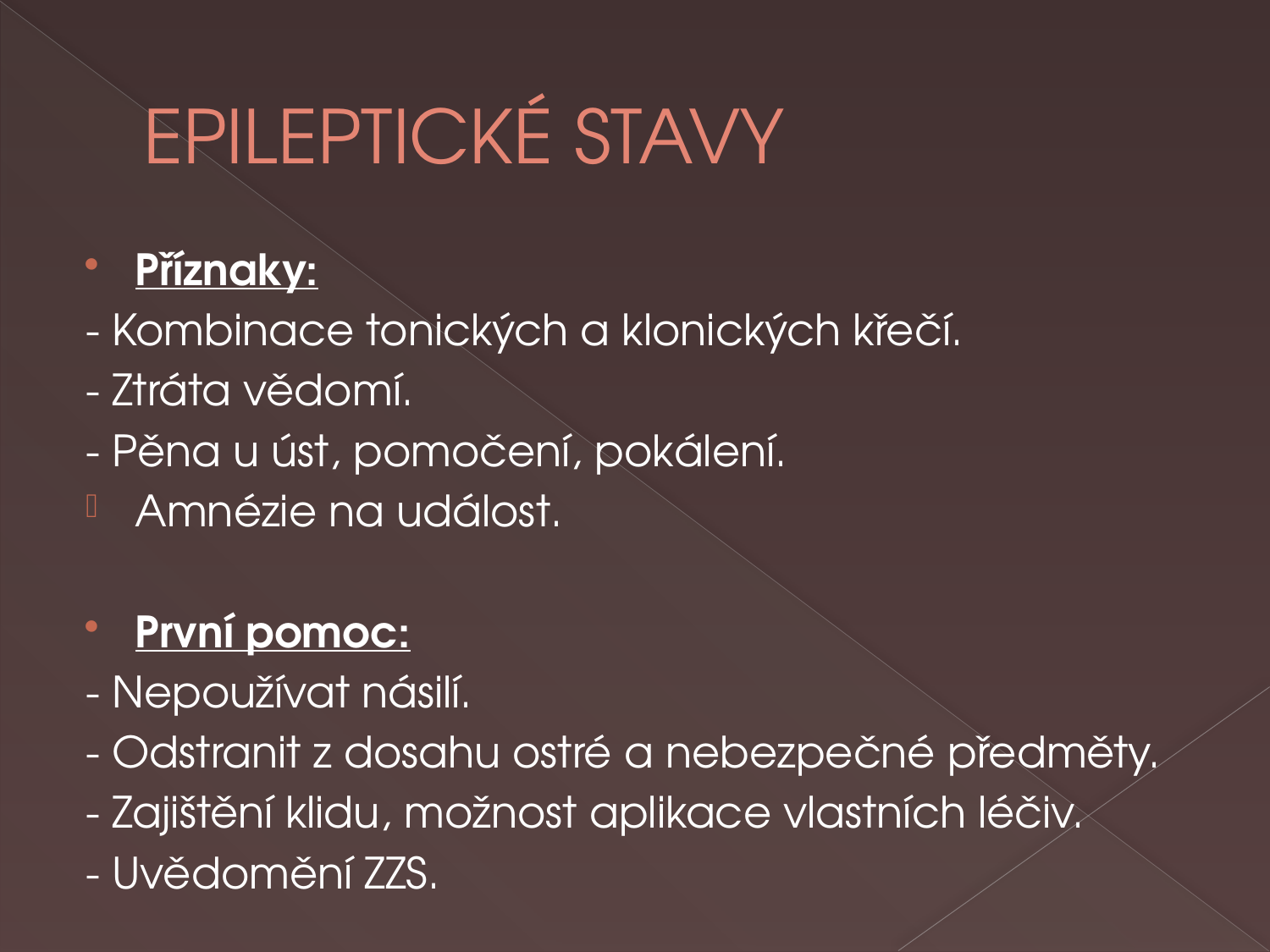

# EPILEPTICKÉ STAVY
Příznaky:
- Kombinace tonických a klonických křečí.
- Ztráta vědomí.
- Pěna u úst, pomočení, pokálení.
Amnézie na událost.

První pomoc:
- Nepoužívat násilí.
- Odstranit z dosahu ostré a nebezpečné předměty.
- Zajištění klidu, možnost aplikace vlastních léčiv.
- Uvědomění ZZS.